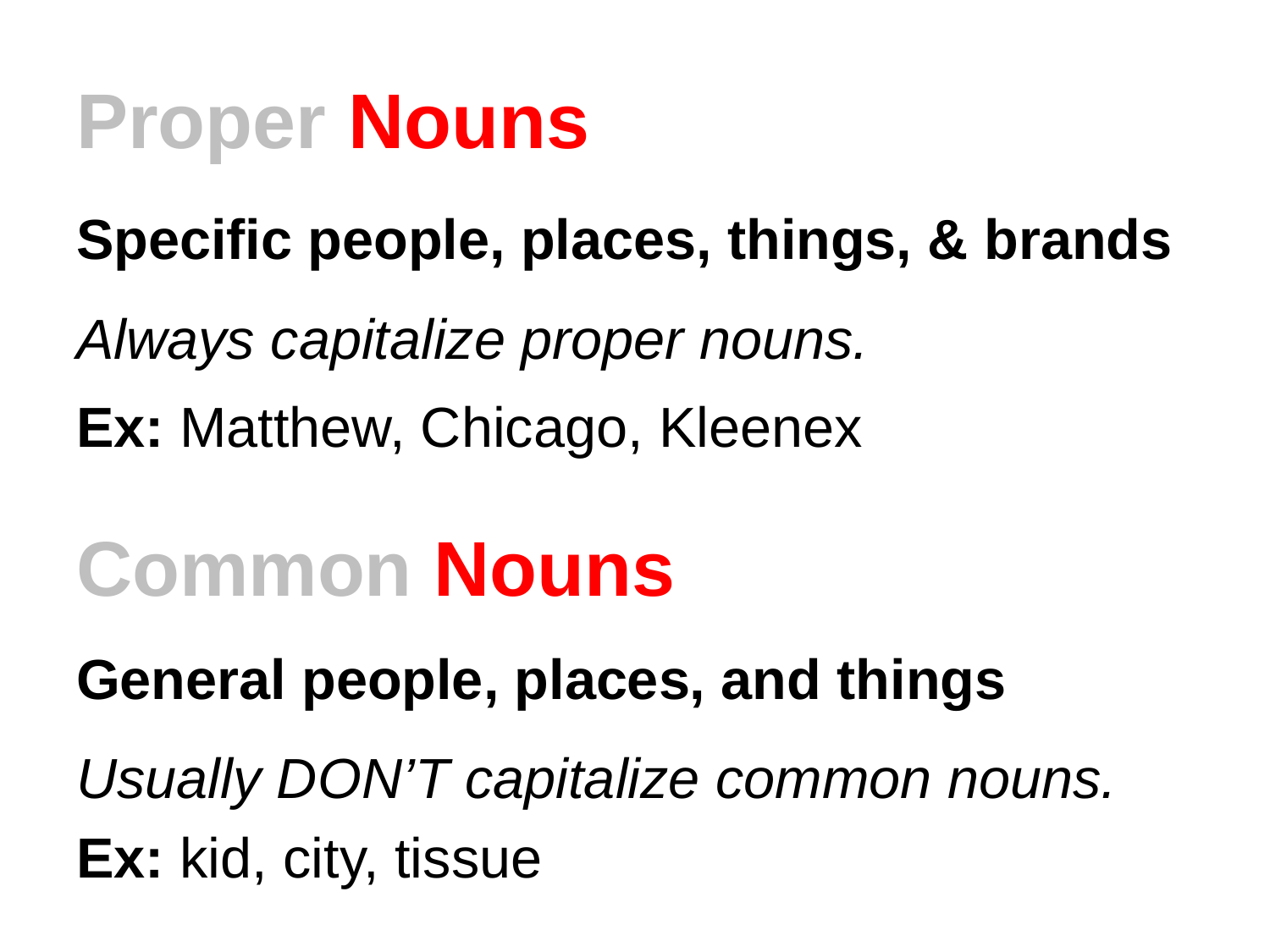

# Proper Nouns
Specific people, places, things, & brands
Always capitalize proper nouns.
Ex: Matthew, Chicago, Kleenex

Common Nouns
General people, places, and things
Usually DON’T capitalize common nouns.
Ex: kid, city, tissue